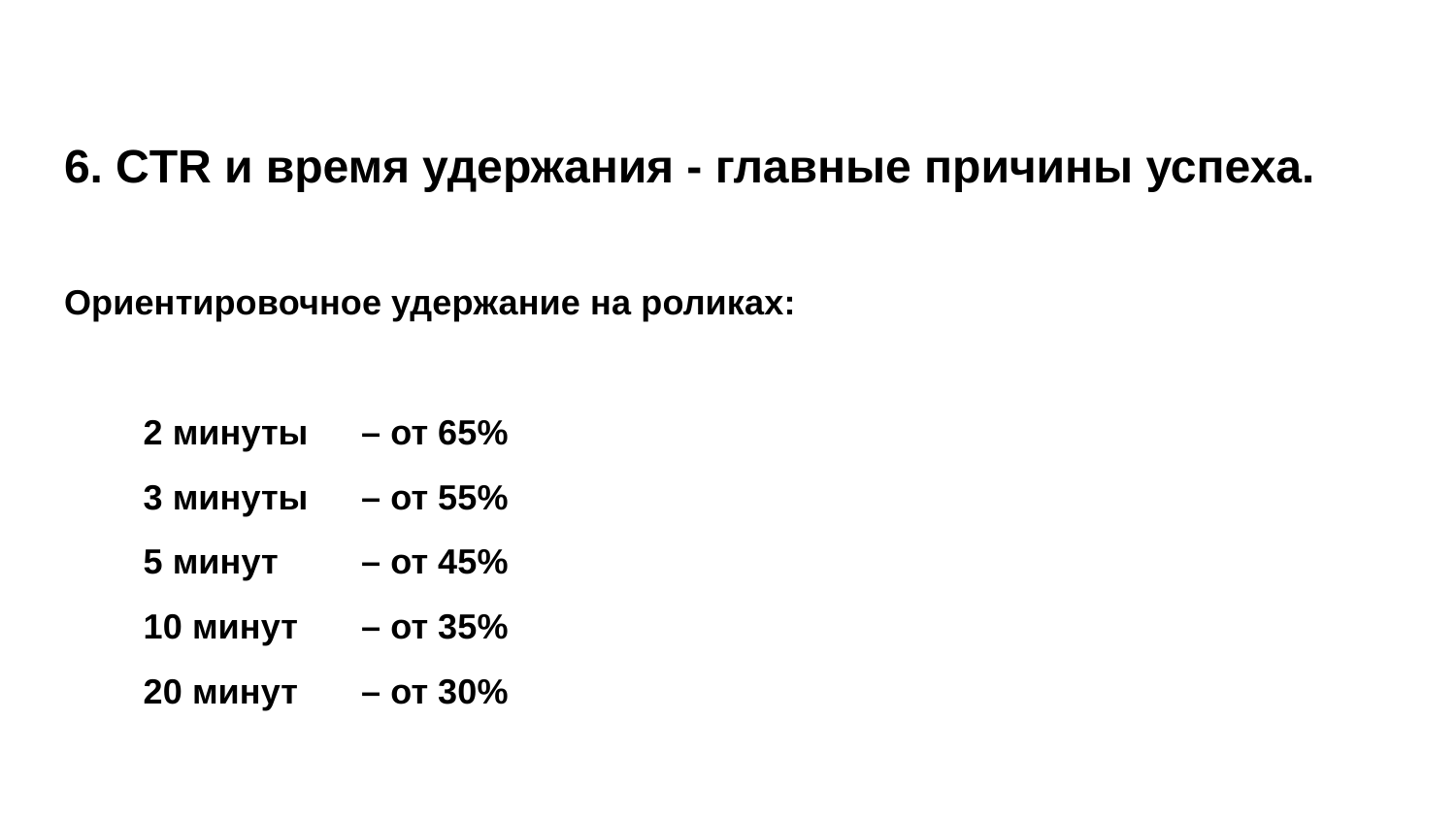

6. CTR и время удержания - главные причины успеха.

Ориентировочное удержание на роликах:

2 минуты	– от 65%
3 минуты	– от 55%
5 минут	– от 45%
10 минут	– от 35%
20 минут	– от 30%